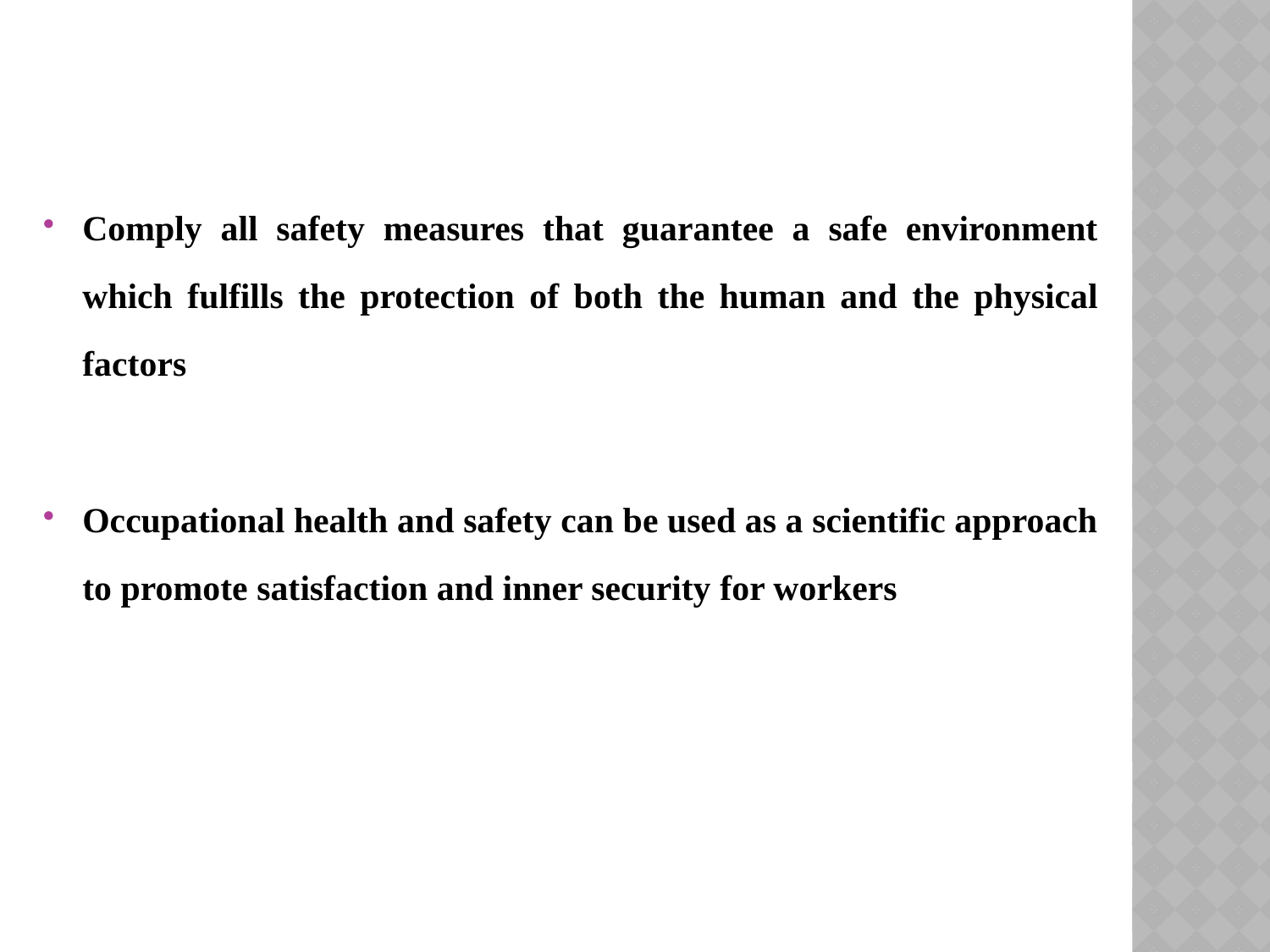

Comply all safety measures that guarantee a safe environment which fulfills the protection of both the human and the physical factors

Occupational health and safety can be used as a scientific approach to promote satisfaction and inner security for workers